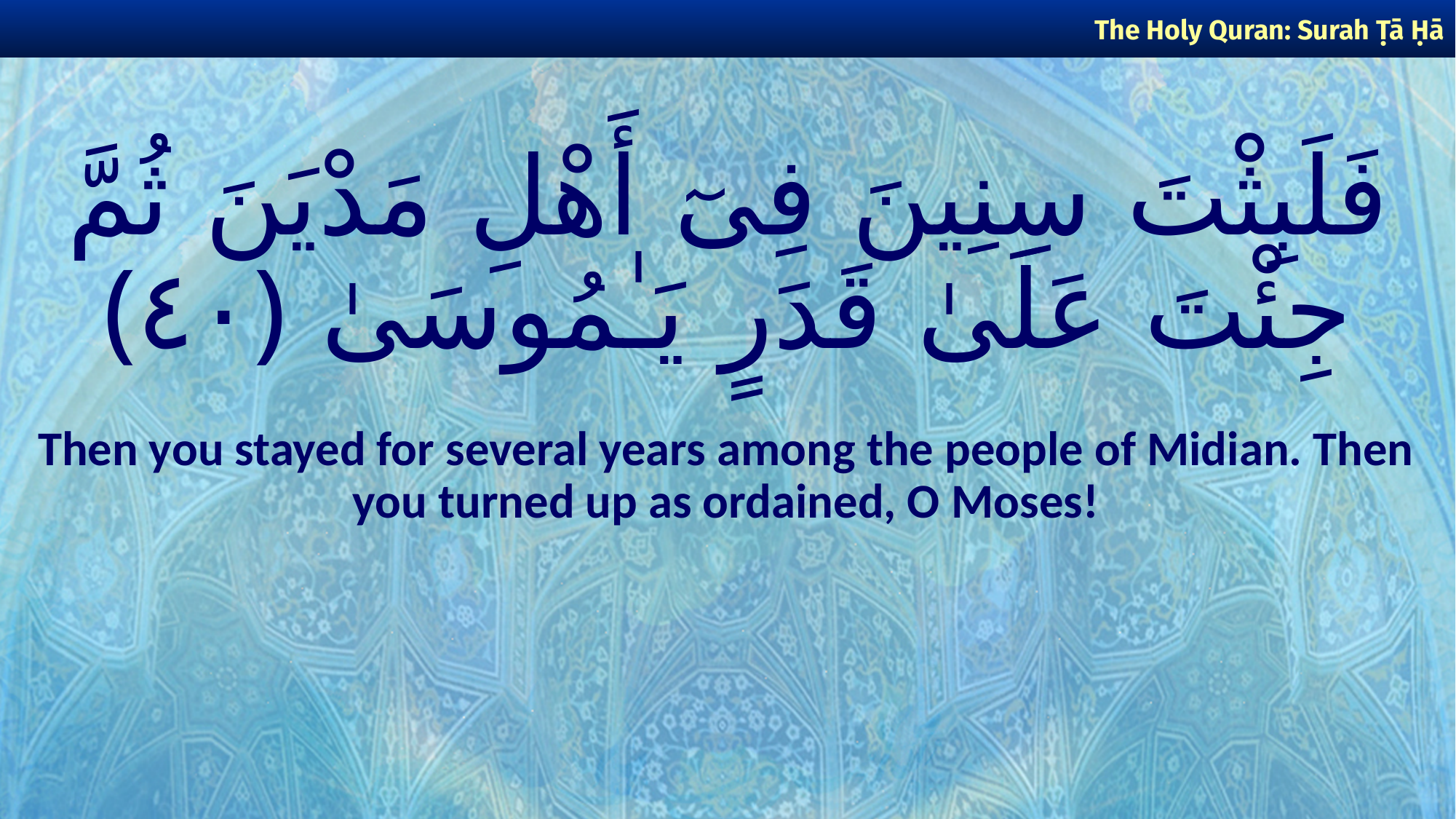

The Holy Quran: Surah Ṭā Ḥā
# فَلَبِثْتَ سِنِينَ فِىٓ أَهْلِ مَدْيَنَ ثُمَّ جِئْتَ عَلَىٰ قَدَرٍ يَـٰمُوسَىٰ ﴿٤٠﴾
Then you stayed for several years among the people of Midian. Then you turned up as ordained, O Moses!